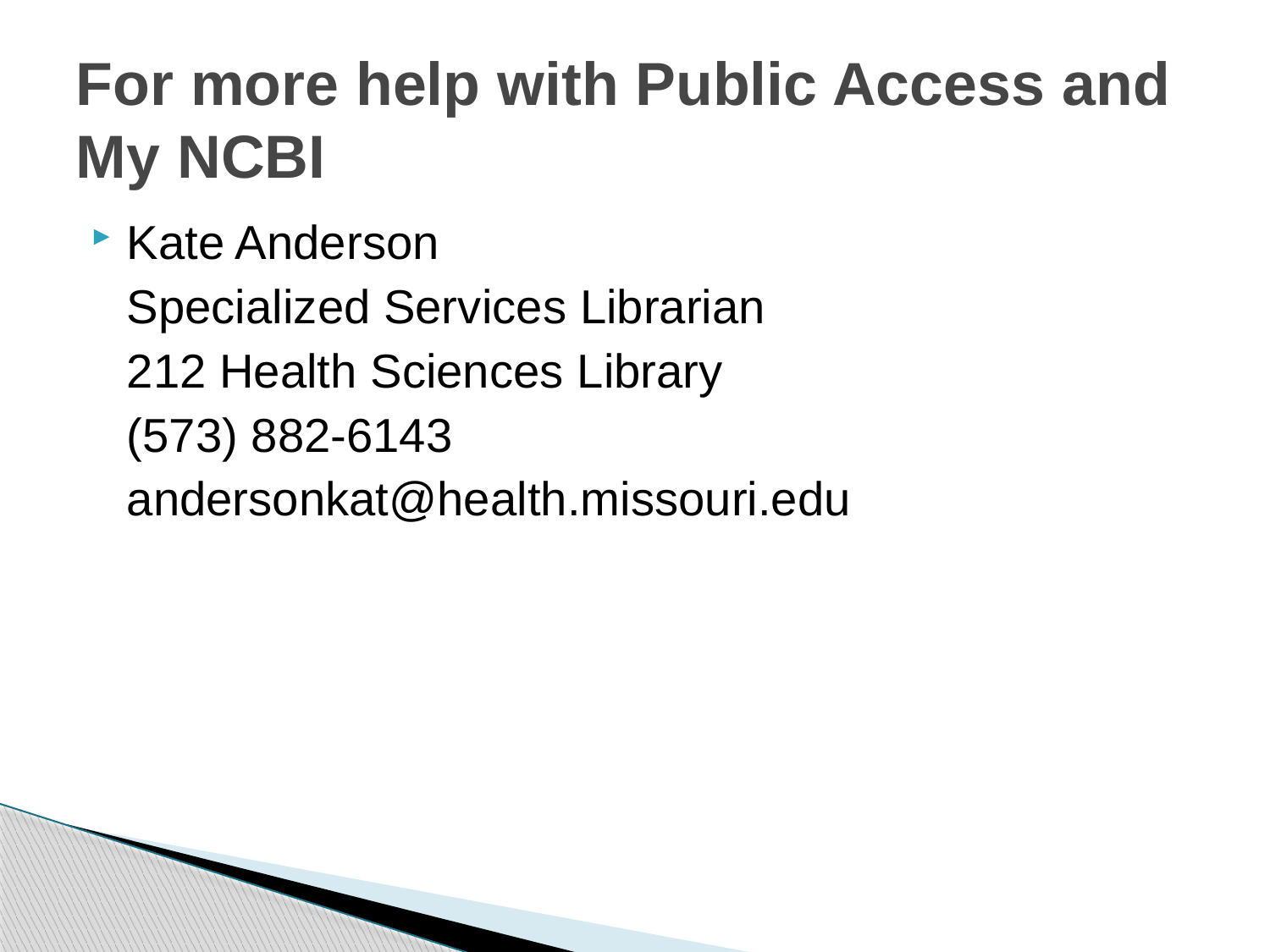

# For more help with Public Access and My NCBI
Kate Anderson
	Specialized Services Librarian
	212 Health Sciences Library
	(573) 882-6143
	andersonkat@health.missouri.edu